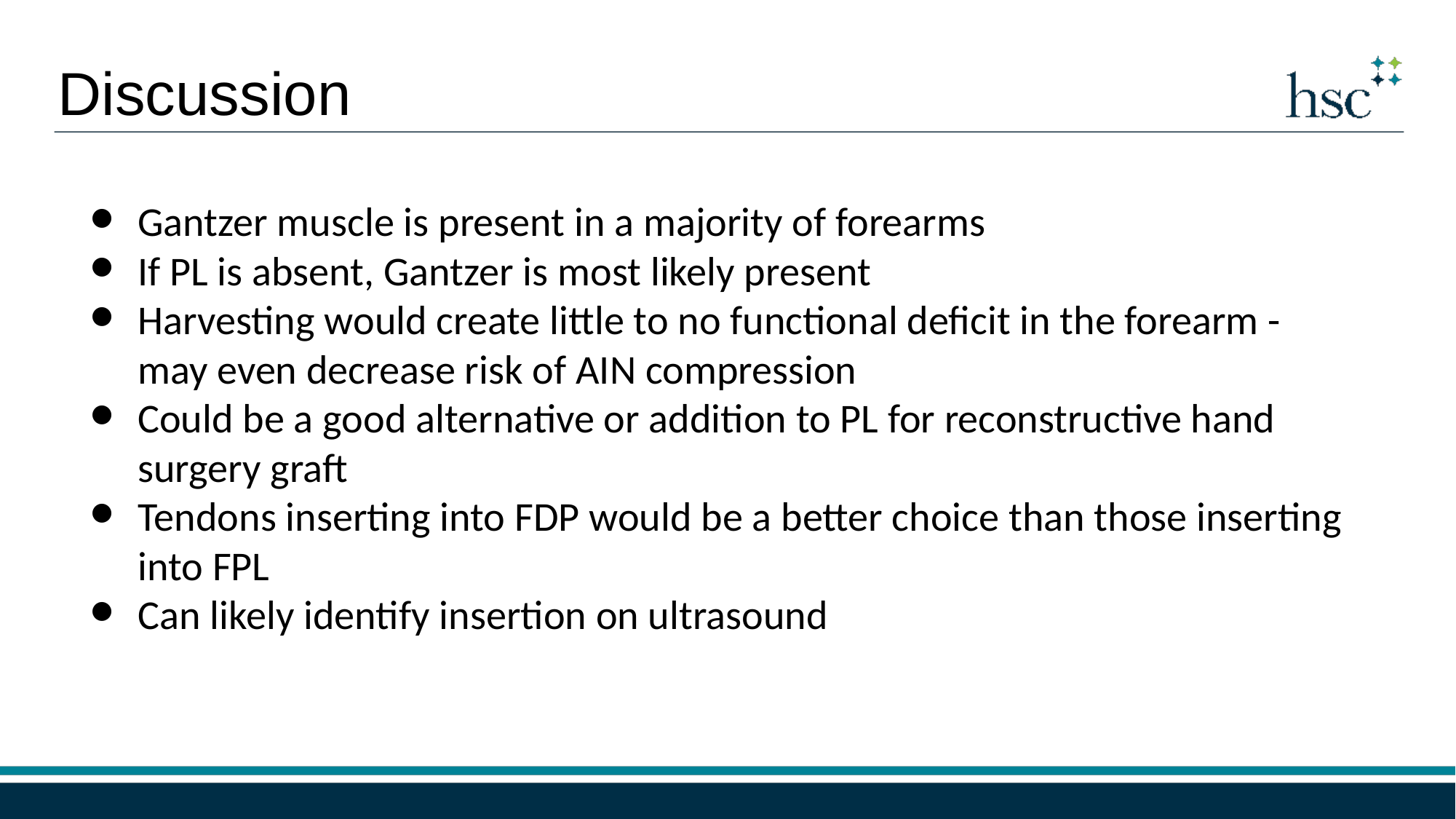

Discussion
Gantzer muscle is present in a majority of forearms
If PL is absent, Gantzer is most likely present
Harvesting would create little to no functional deficit in the forearm - may even decrease risk of AIN compression
Could be a good alternative or addition to PL for reconstructive hand surgery graft
Tendons inserting into FDP would be a better choice than those inserting into FPL
Can likely identify insertion on ultrasound